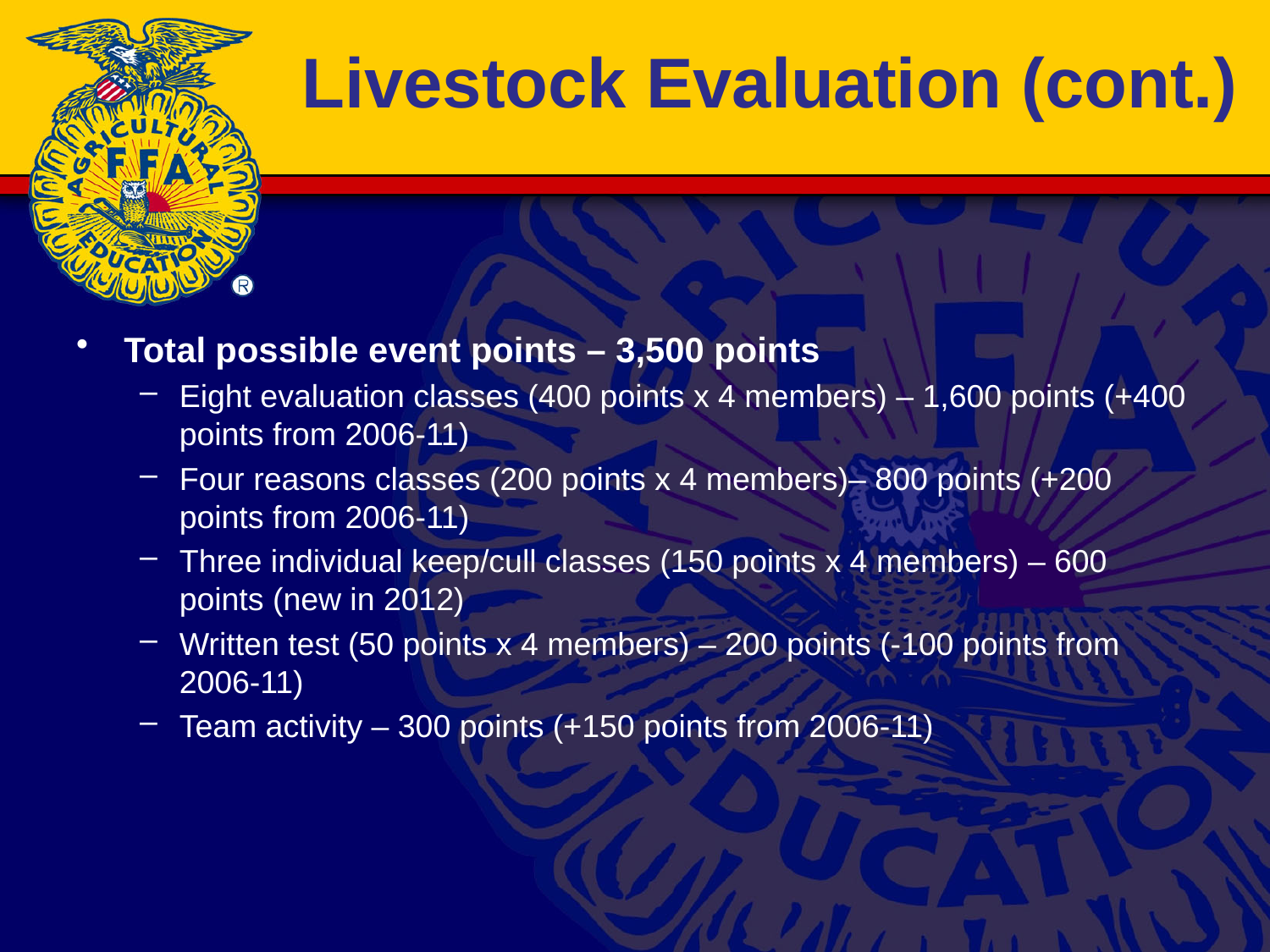

# Livestock Evaluation (cont.)

Total possible event points – 3,500 points
Eight evaluation classes (400 points x 4 members) – 1,600 points (+400 points from 2006-11)
Four reasons classes (200 points x 4 members)– 800 points (+200 points from 2006-11)
Three individual keep/cull classes (150 points x 4 members) – 600 points (new in 2012)
Written test (50 points x 4 members) – 200 points (-100 points from 2006-11)
Team activity – 300 points (+150 points from 2006-11)